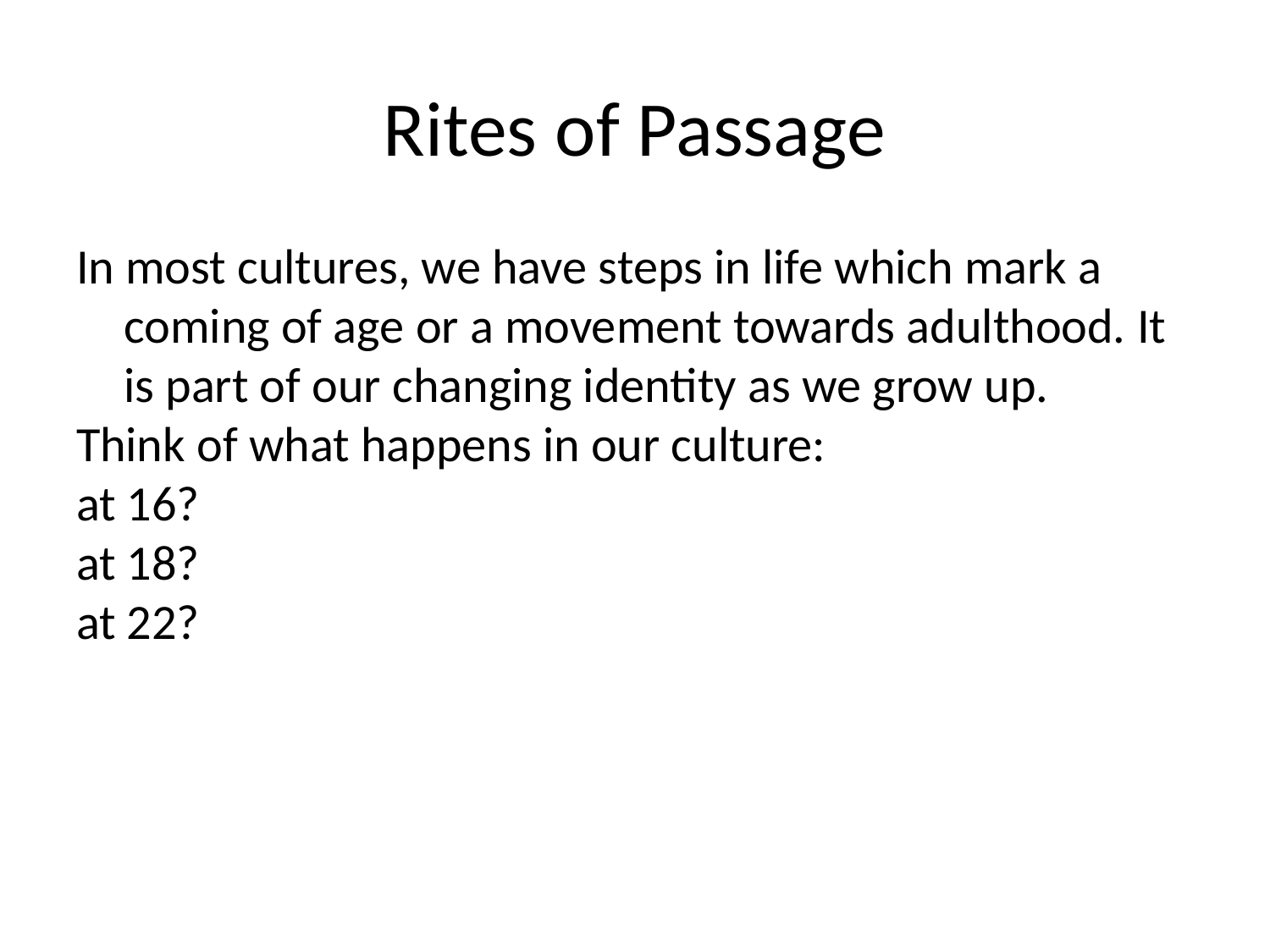

# Rites of Passage
In most cultures, we have steps in life which mark a coming of age or a movement towards adulthood. It is part of our changing identity as we grow up.
Think of what happens in our culture:
at 16?
at 18?
at 22?